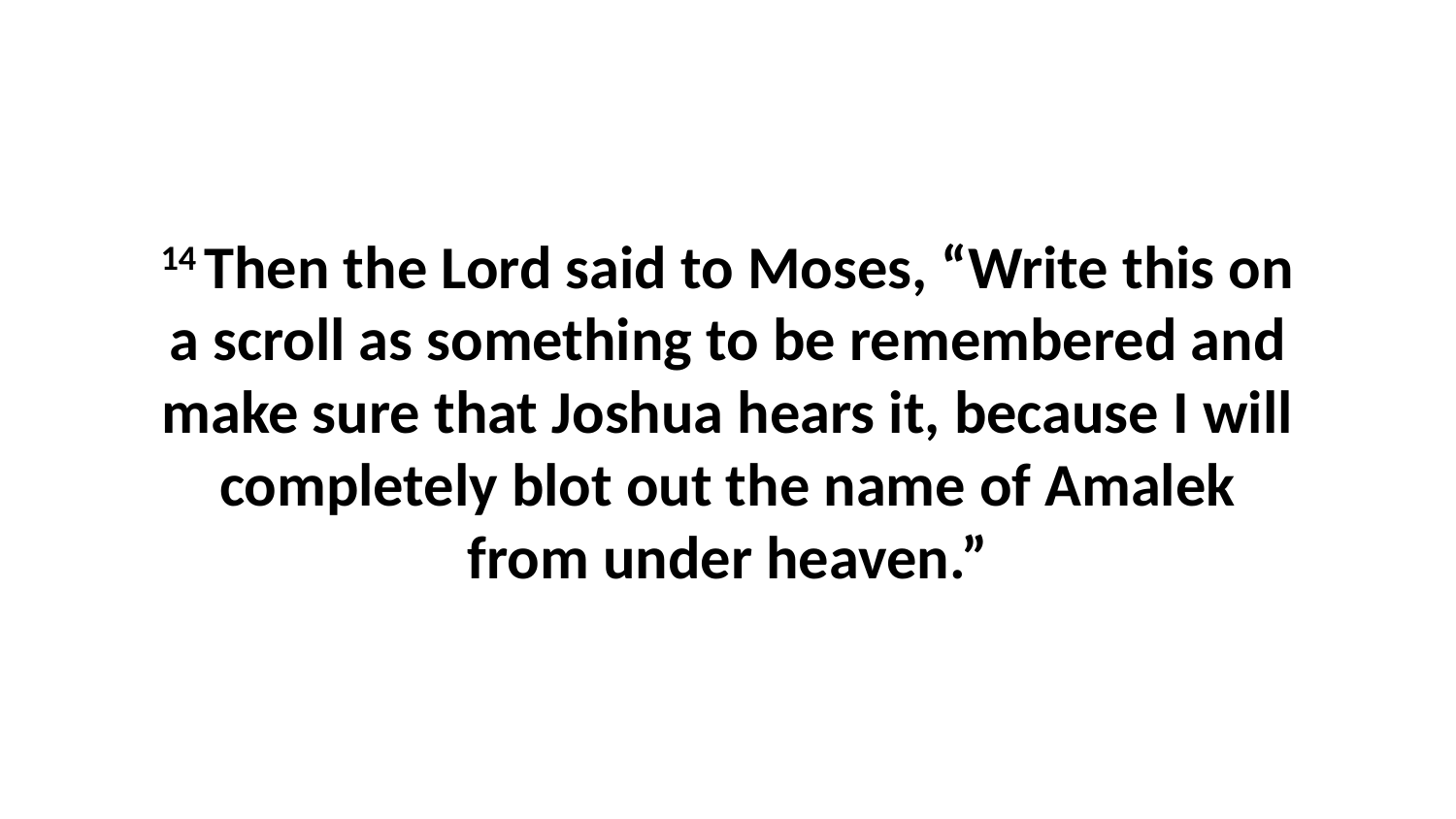

14 Then the Lord said to Moses, “Write this on a scroll as something to be remembered and make sure that Joshua hears it, because I will completely blot out the name of Amalek from under heaven.”